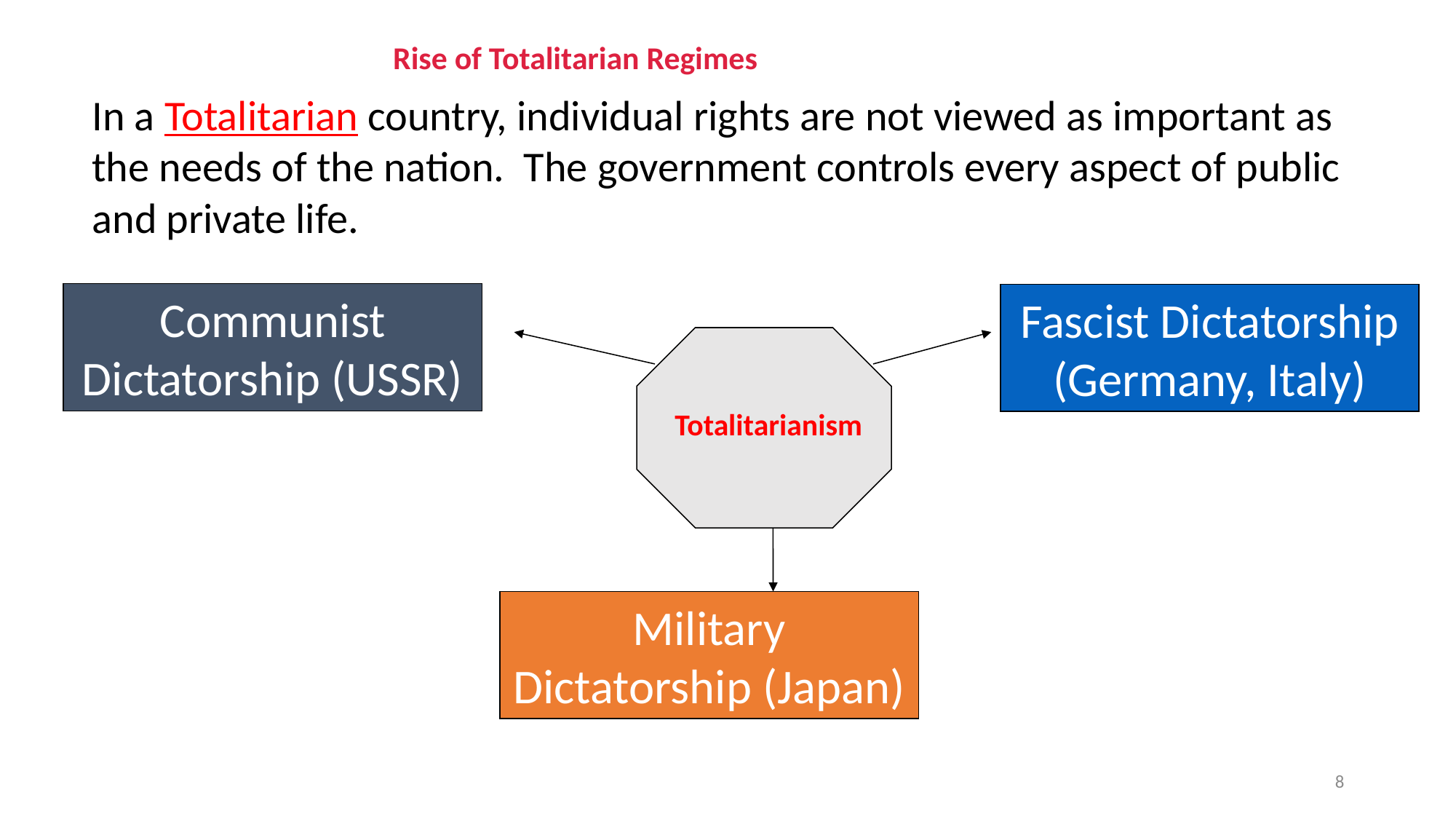

Rise of Totalitarian Regimes
In a Totalitarian country, individual rights are not viewed as important as the needs of the nation.  The government controls every aspect of public and private life.
Communist Dictatorship (USSR)
Fascist Dictatorship (Germany, Italy)

Totalitarianism

Military Dictatorship (Japan)
8